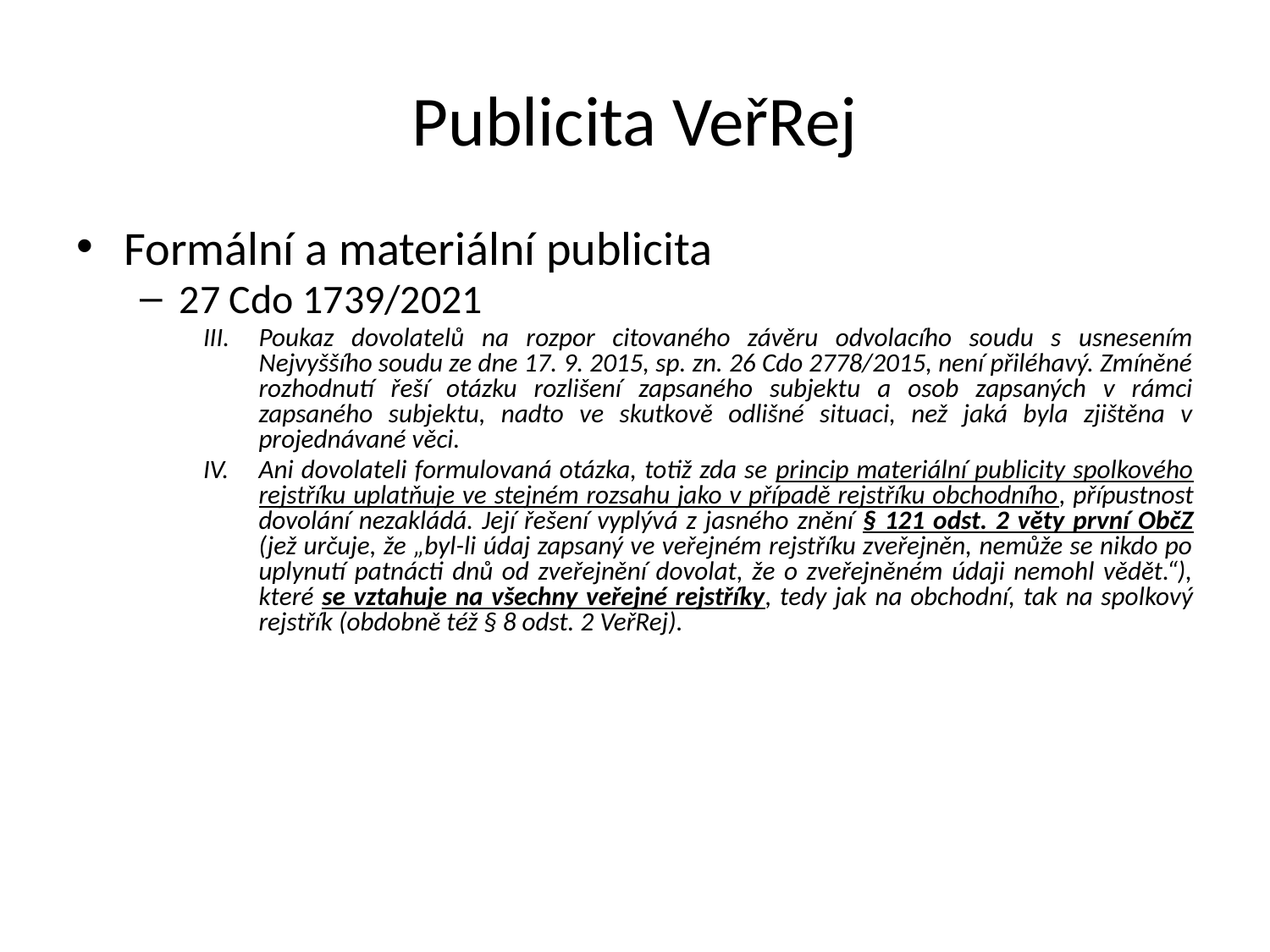

Publicita VeřRej
Formální a materiální publicita
27 Cdo 1739/2021
Poukaz dovolatelů na rozpor citovaného závěru odvolacího soudu s usnesením Nejvyššího soudu ze dne 17. 9. 2015, sp. zn. 26 Cdo 2778/2015, není přiléhavý. Zmíněné rozhodnutí řeší otázku rozlišení zapsaného subjektu a osob zapsaných v rámci zapsaného subjektu, nadto ve skutkově odlišné situaci, než jaká byla zjištěna v projednávané věci.
Ani dovolateli formulovaná otázka, totiž zda se princip materiální publicity spolkového rejstříku uplatňuje ve stejném rozsahu jako v případě rejstříku obchodního, přípustnost dovolání nezakládá. Její řešení vyplývá z jasného znění § 121 odst. 2 věty první ObčZ (jež určuje, že „byl-li údaj zapsaný ve veřejném rejstříku zveřejněn, nemůže se nikdo po uplynutí patnácti dnů od zveřejnění dovolat, že o zveřejněném údaji nemohl vědět.“), které se vztahuje na všechny veřejné rejstříky, tedy jak na obchodní, tak na spolkový rejstřík (obdobně též § 8 odst. 2 VeřRej).